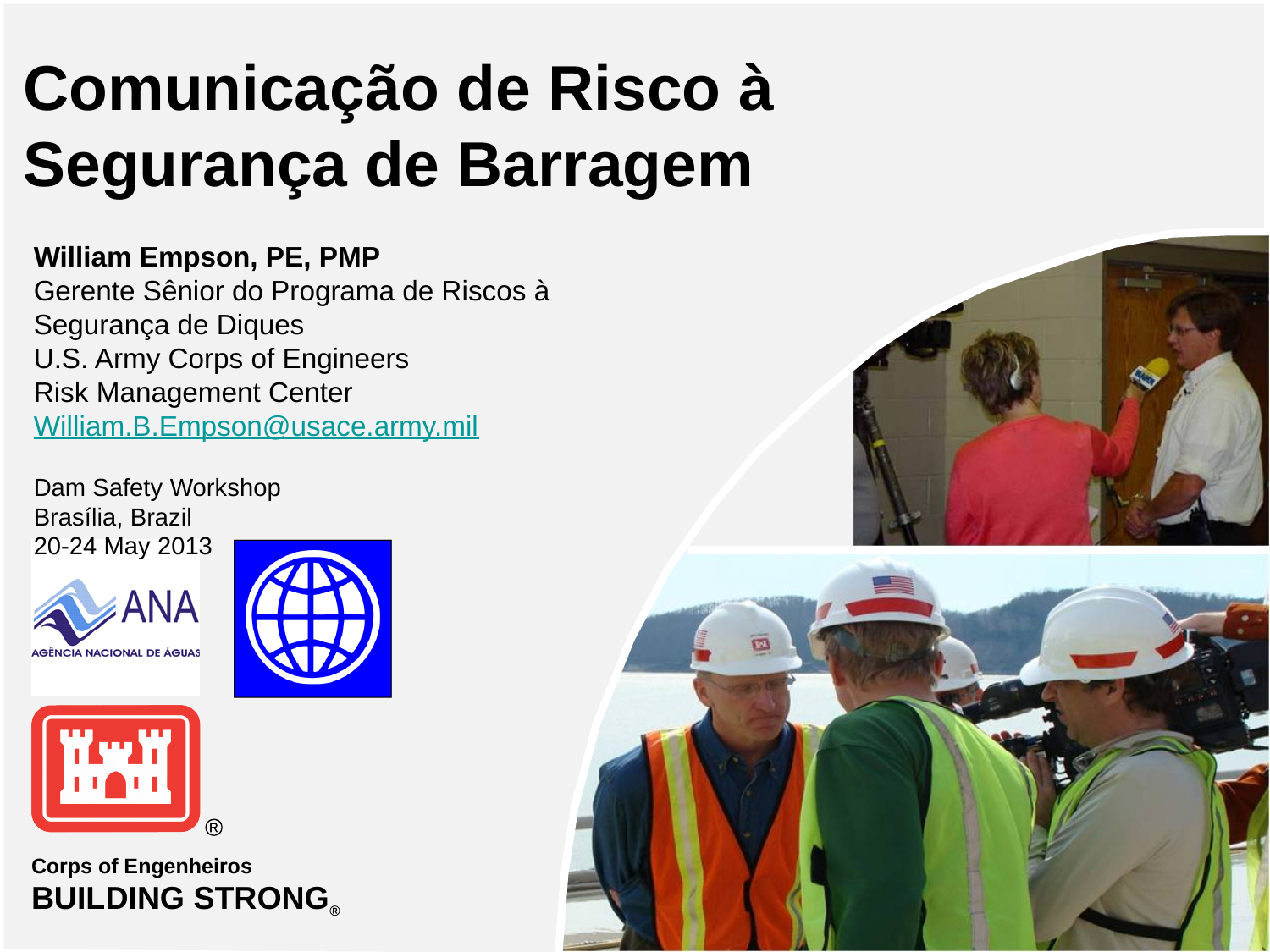

# Comunicação de Risco à Segurança de Barragem
William Empson, PE, PMP
Gerente Sênior do Programa de Riscos à Segurança de Diques
U.S. Army Corps of Engineers
Risk Management Center
William.B.Empson@usace.army.mil

Dam Safety Workshop
Brasília, Brazil
20-24 May 2013